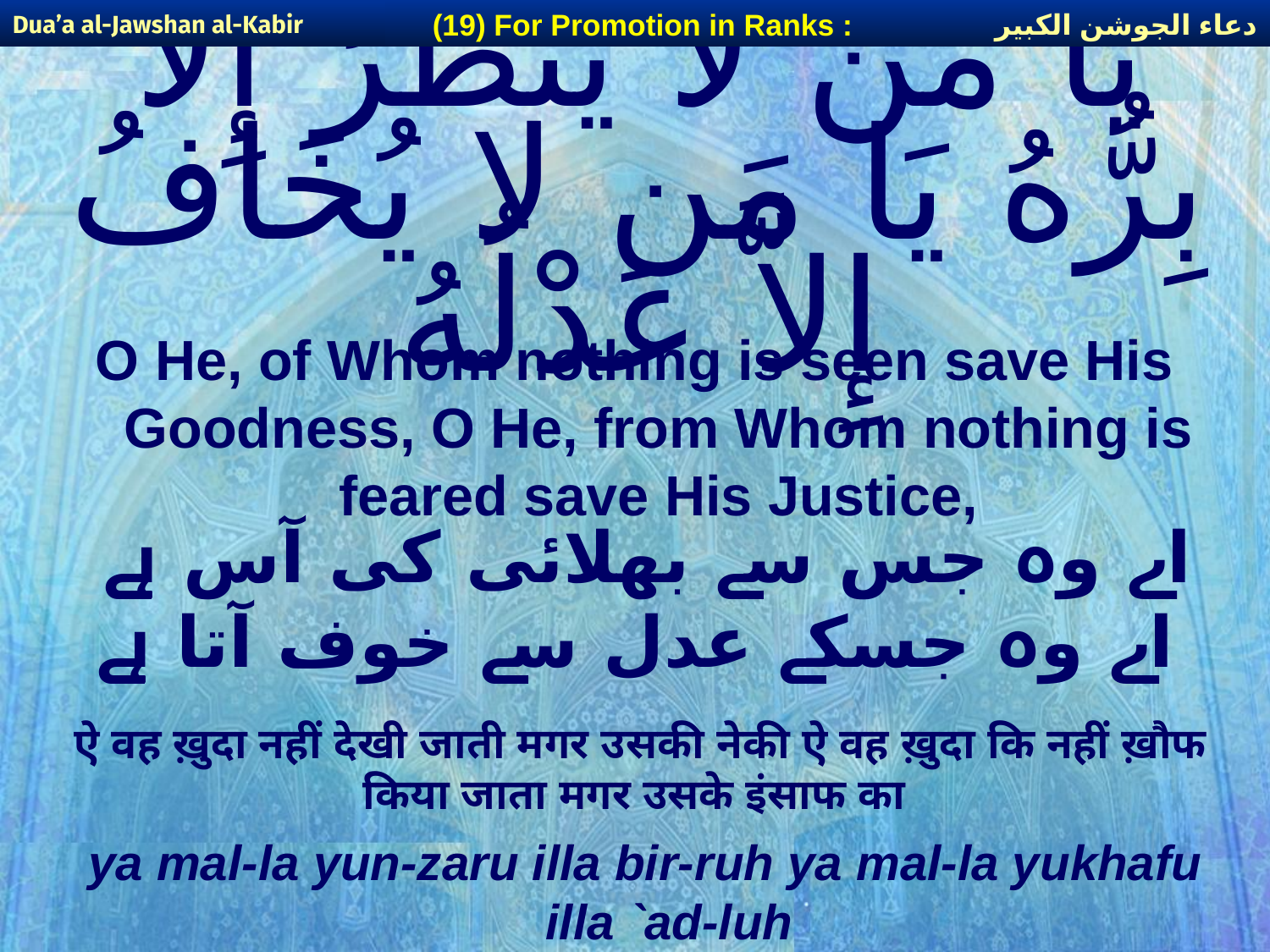

دعاء الجوشن الكبير
(19) For Promotion in Ranks :
Dua’a al-Jawshan al-Kabir
# يَا مَن لا يُنْظَرُ إِلاَّ بِرُّهُ يَا مَن لا يُخَافُ إِلاَّ عَدْلُهُ
O He, of Whom nothing is seen save His Goodness, O He, from Whom nothing is feared save His Justice,
اے وہ جس سے بھلائی کی آس ہے  اے وہ جسکے عدل سے خوف آتا ہے
ऐ वह ख़ुदा नहीं देखी जाती मगर उसकी नेकी ऐ वह ख़ुदा कि नहीं ख़ौफ किया जाता मगर उसके इंसाफ का
ya mal-la yun-zaru illa bir-ruh ya mal-la yukhafu illa `ad-luh